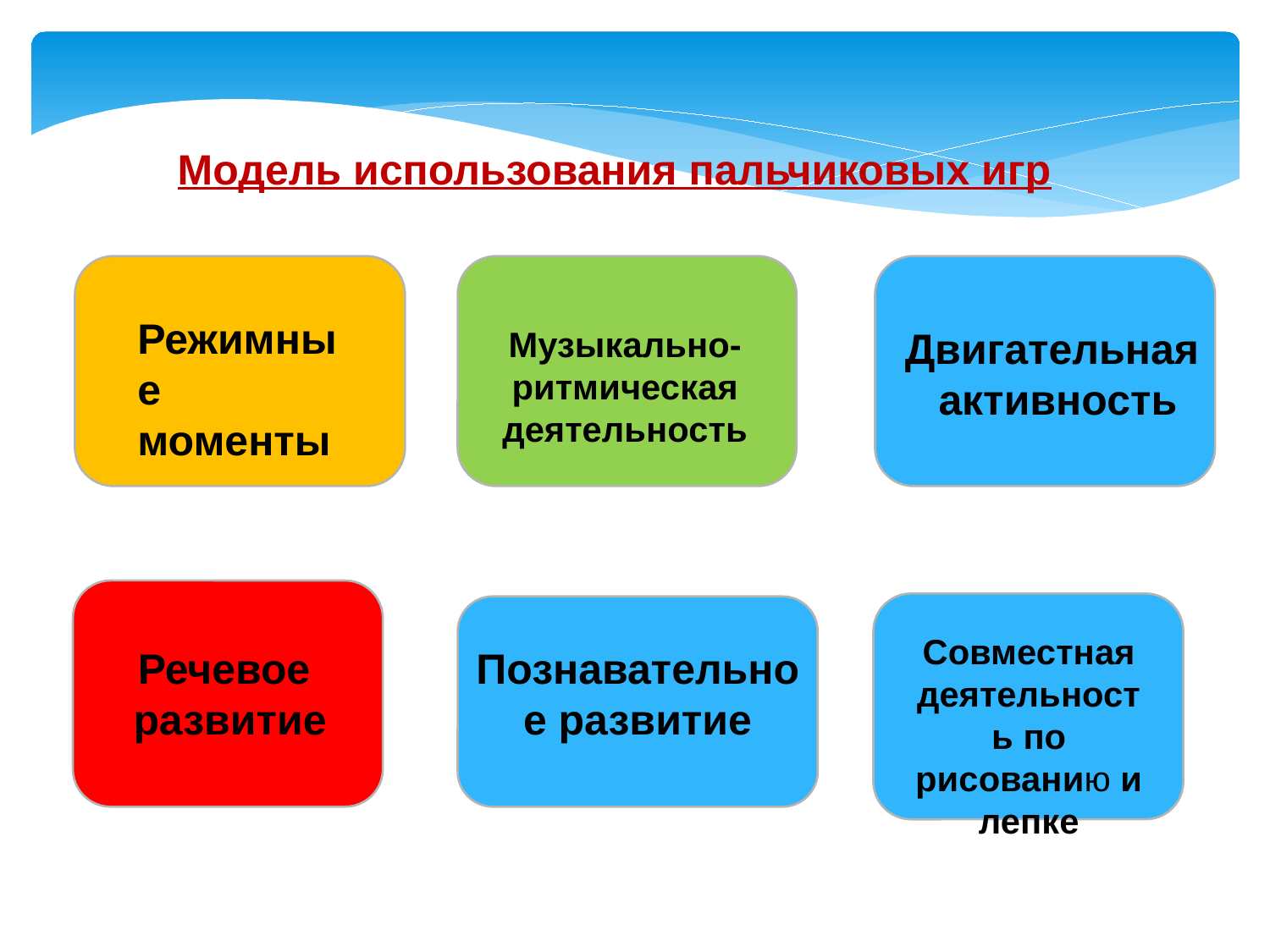

Модель использования пальчиковых игр

Режимные моменты
Музыкально-
ритмическая деятельность
Двигательная
активность

Совместная деятельность по рисованию и лепке
Речевое
развитие
Познавательное развитие